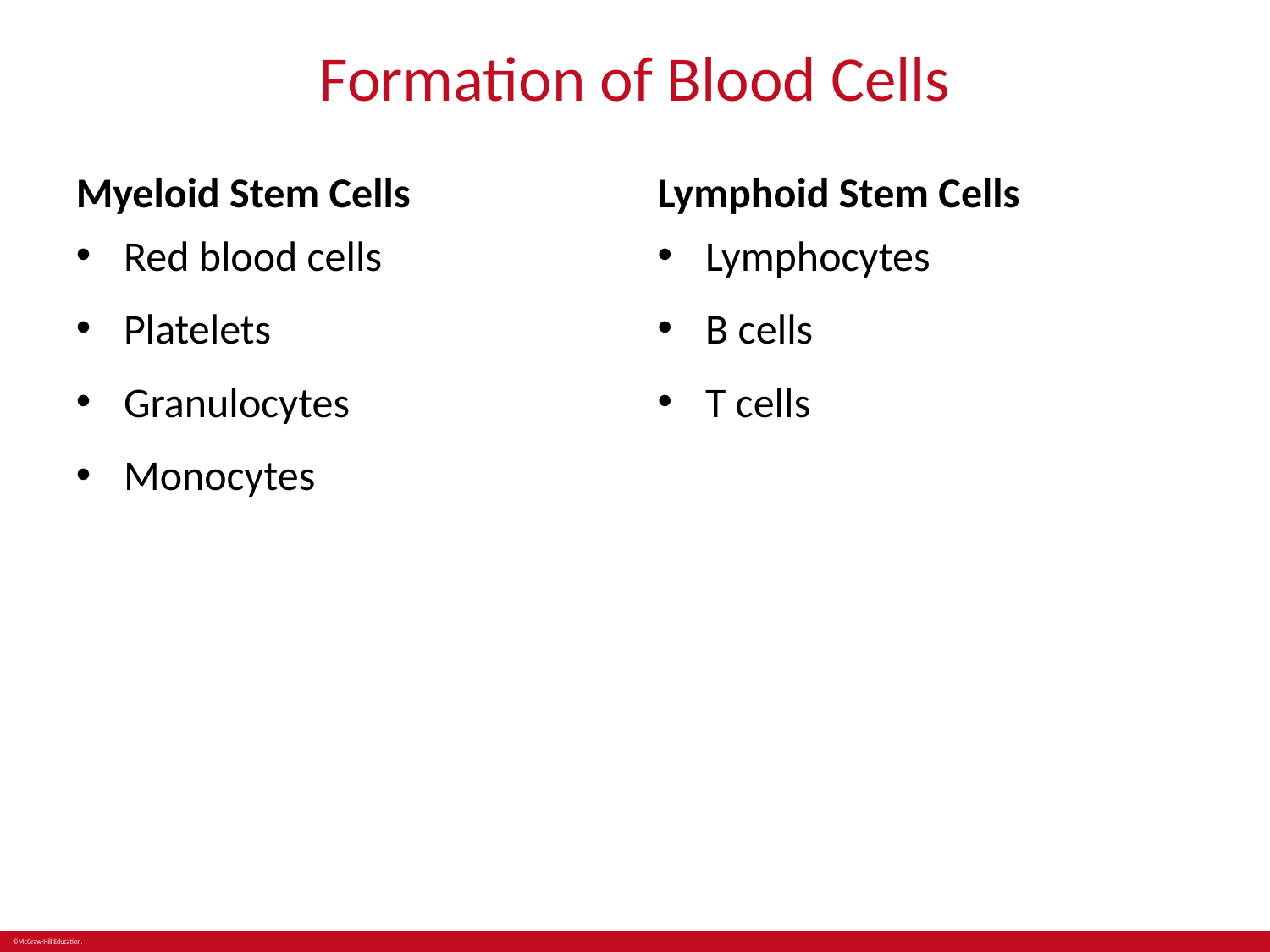

# Formation of Blood Cells
Myeloid Stem Cells
Lymphoid Stem Cells
Red blood cells
Platelets
Granulocytes
Monocytes

Lymphocytes
B cells
T cells